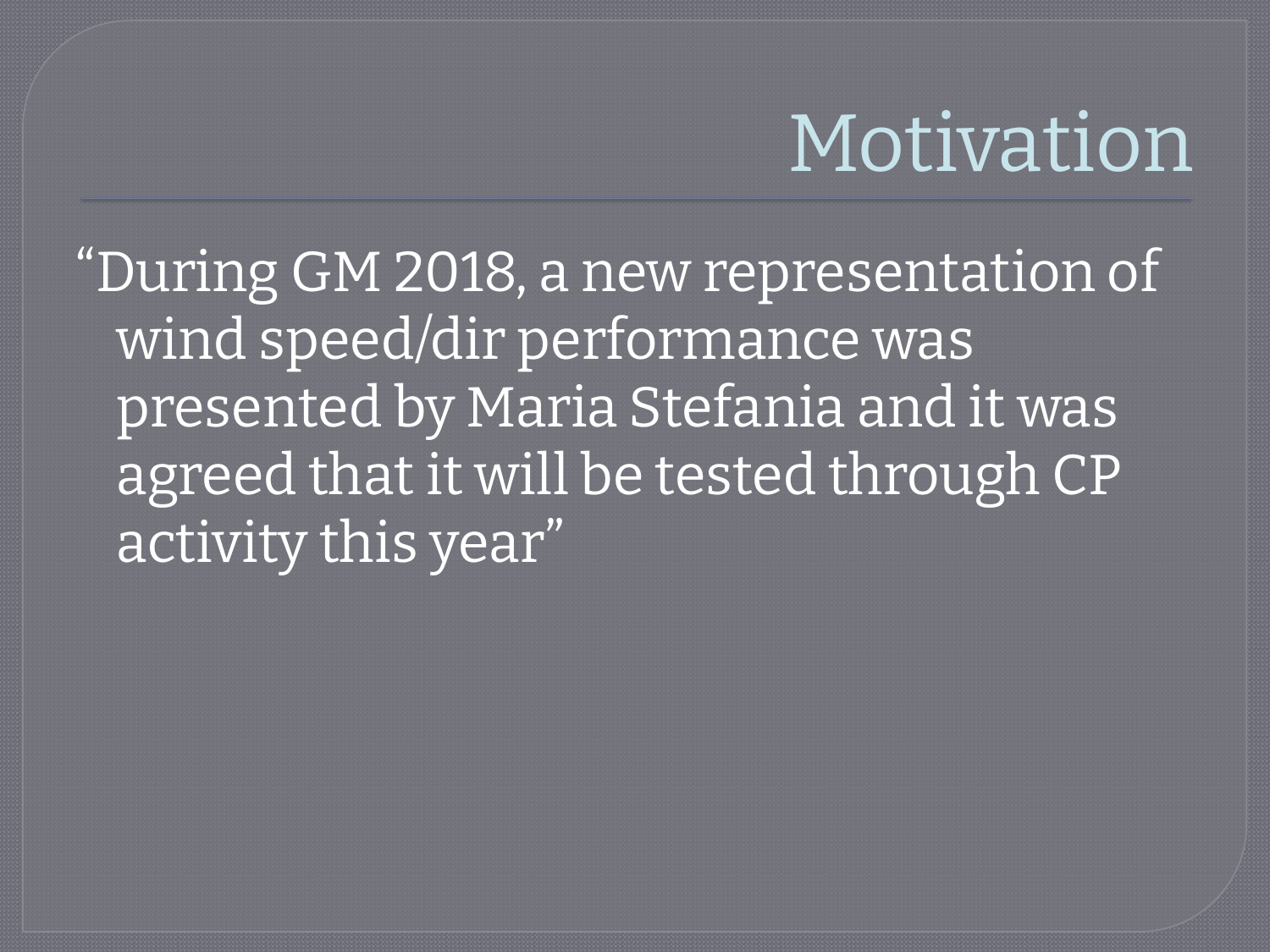

# Motivation
“During GM 2018, a new representation of wind speed/dir performance was presented by Maria Stefania and it was agreed that it will be tested through CP activity this year”